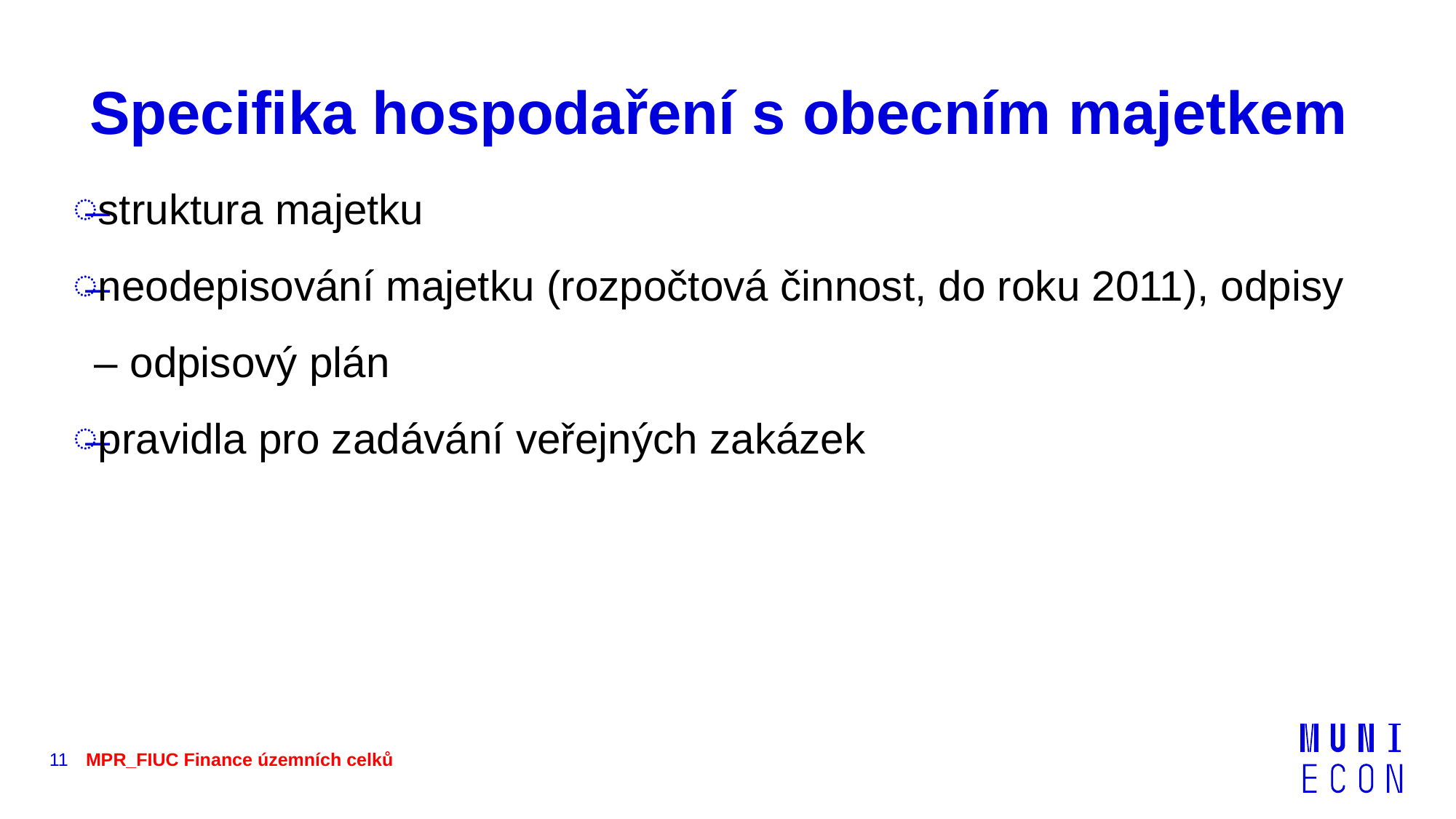

# Specifika hospodaření s obecním majetkem
struktura majetku
neodepisování majetku (rozpočtová činnost, do roku 2011), odpisy – odpisový plán
pravidla pro zadávání veřejných zakázek

11
MPR_FIUC Finance územních celků